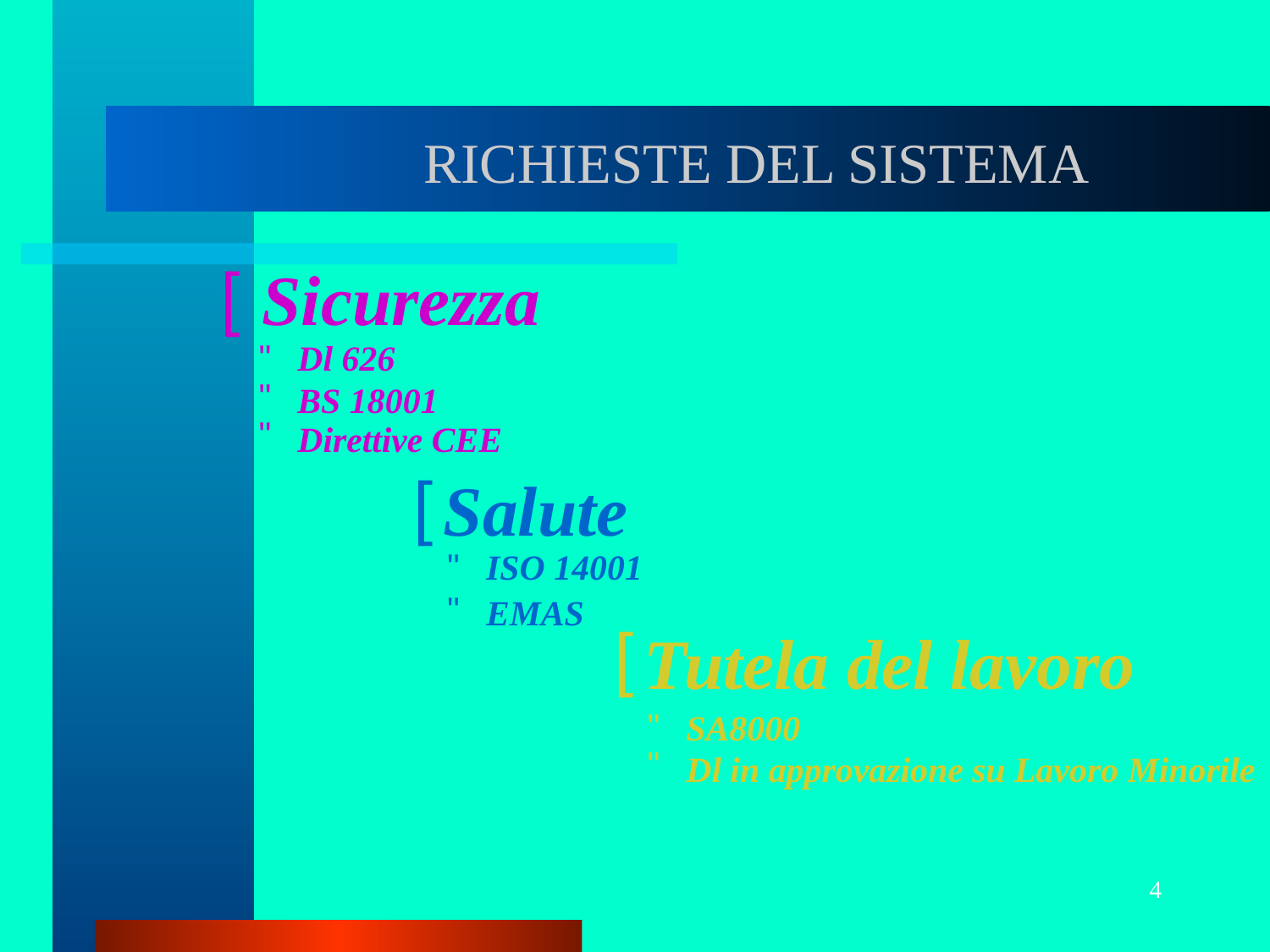

# RICHIESTE DEL SISTEMA
Sicurezza
 Dl 626
 BS 18001
 Direttive CEE
Salute
 ISO 14001
 EMAS

Tutela del lavoro
 SA8000
 Dl in approvazione su Lavoro Minorile

4